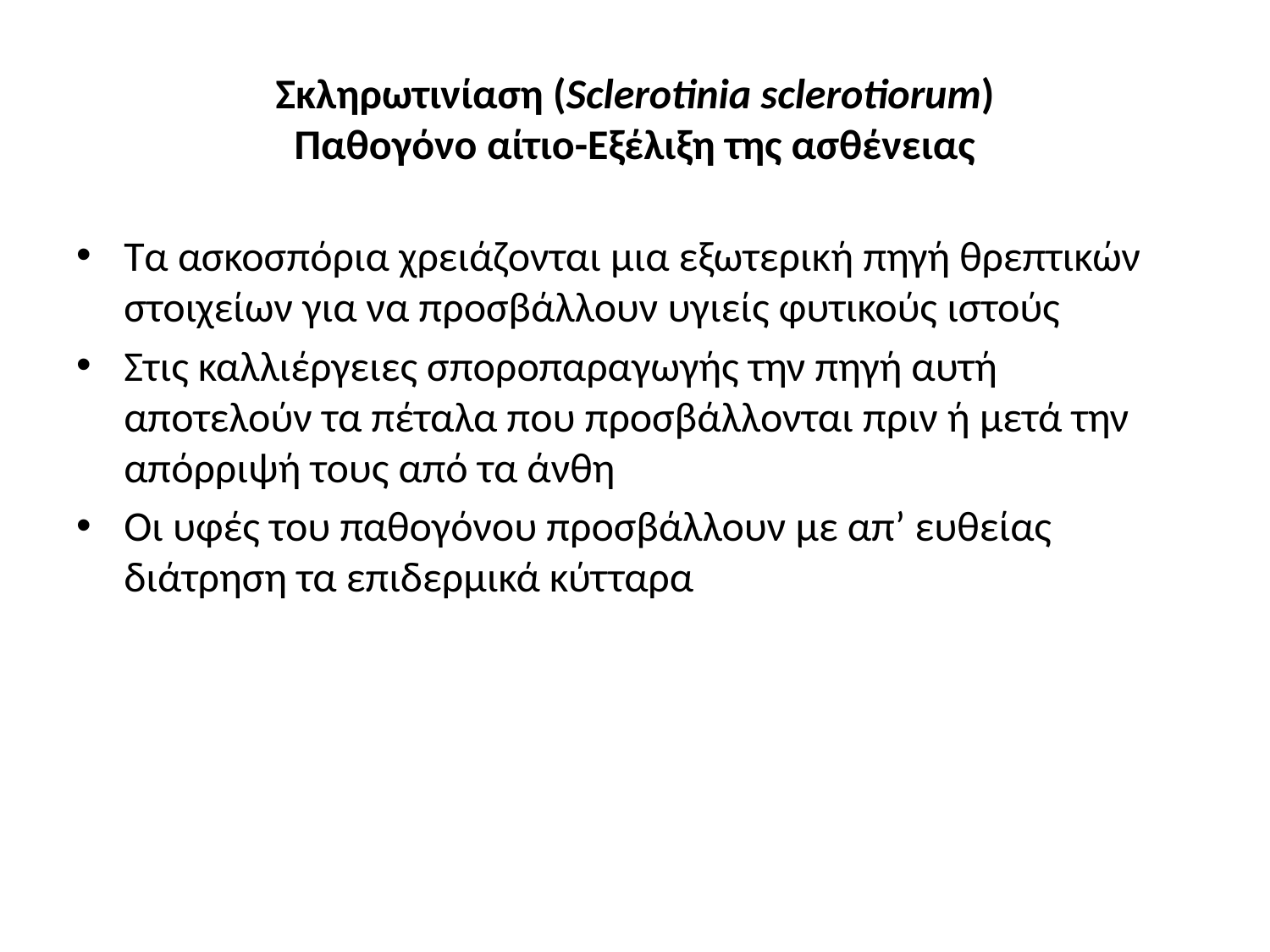

# Σκληρωτινίαση (Sclerotinia sclerotiorum) Παθογόνο αίτιο-Εξέλιξη της ασθένειας
Τα ασκοσπόρια χρειάζονται μια εξωτερική πηγή θρεπτικών στοιχείων για να προσβάλλουν υγιείς φυτικούς ιστούς
Στις καλλιέργειες σποροπαραγωγής την πηγή αυτή αποτελούν τα πέταλα που προσβάλλονται πριν ή μετά την απόρριψή τους από τα άνθη
Οι υφές του παθογόνου προσβάλλουν με απ’ ευθείας διάτρηση τα επιδερμικά κύτταρα